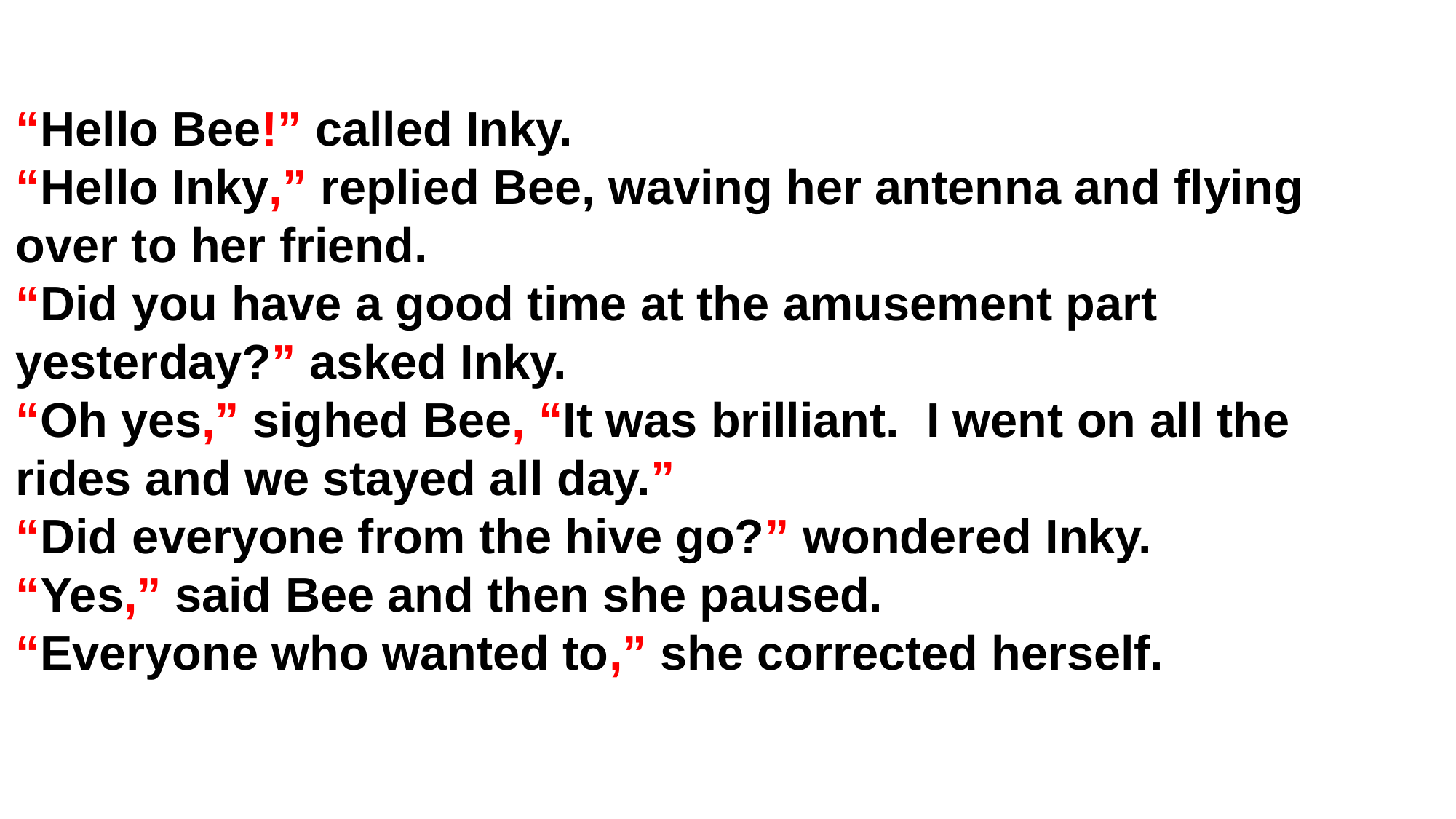

“Hello Bee!” called Inky.
“Hello Inky,” replied Bee, waving her antenna and flying over to her friend.
“Did you have a good time at the amusement part yesterday?” asked Inky.
“Oh yes,” sighed Bee, “It was brilliant.  I went on all the rides and we stayed all day.”
“Did everyone from the hive go?” wondered Inky.
“Yes,” said Bee and then she paused.
“Everyone who wanted to,” she corrected herself.